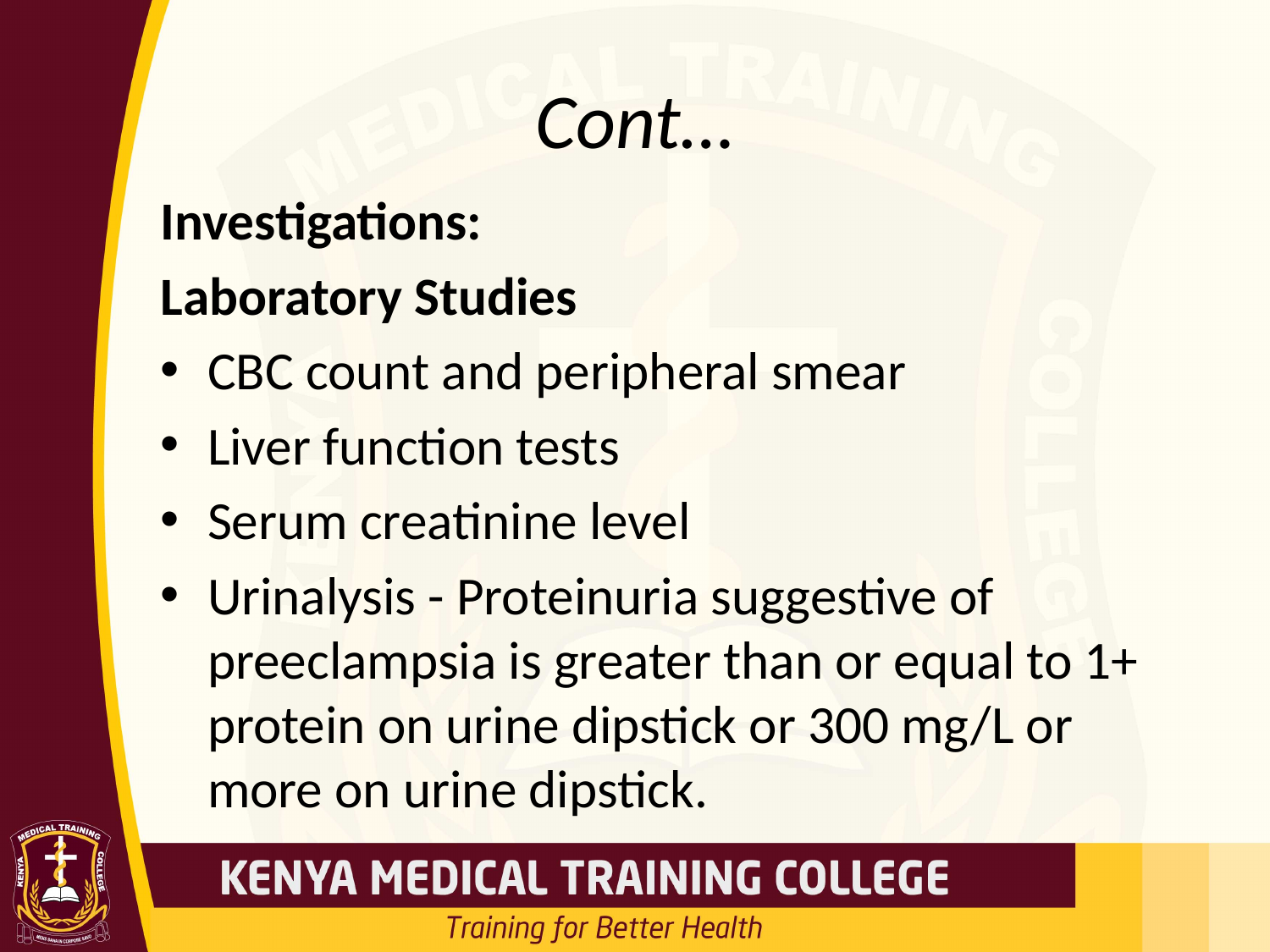

# Cont…
Investigations:
Laboratory Studies
CBC count and peripheral smear
Liver function tests
Serum creatinine level
Urinalysis - Proteinuria suggestive of preeclampsia is greater than or equal to 1+ protein on urine dipstick or 300 mg/L or more on urine dipstick.